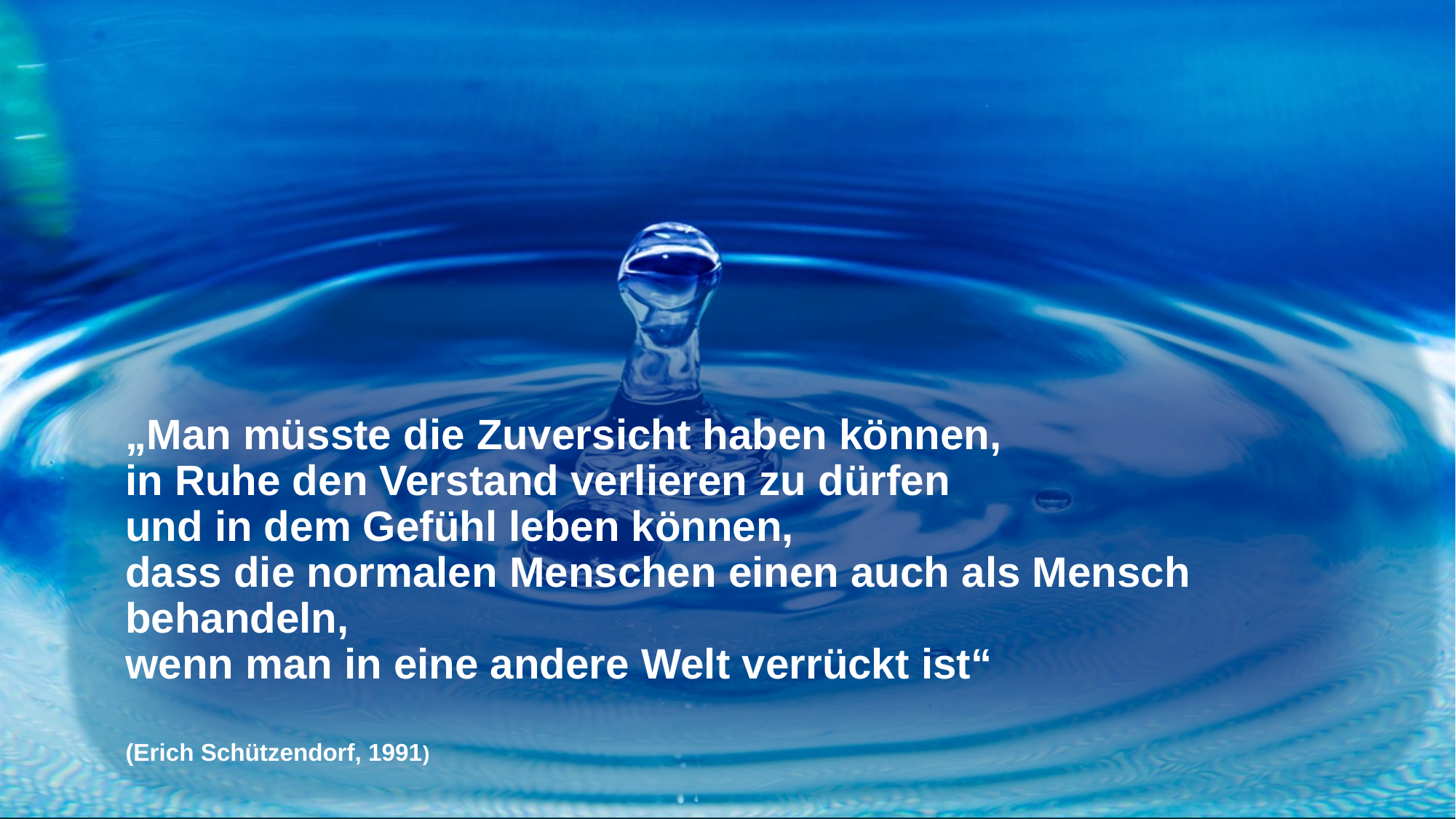

„Man müsste die Zuversicht haben können,
in Ruhe den Verstand verlieren zu dürfen
und in dem Gefühl leben können,
dass die normalen Menschen einen auch als Mensch behandeln,
wenn man in eine andere Welt verrückt ist“

(Erich Schützendorf, 1991)